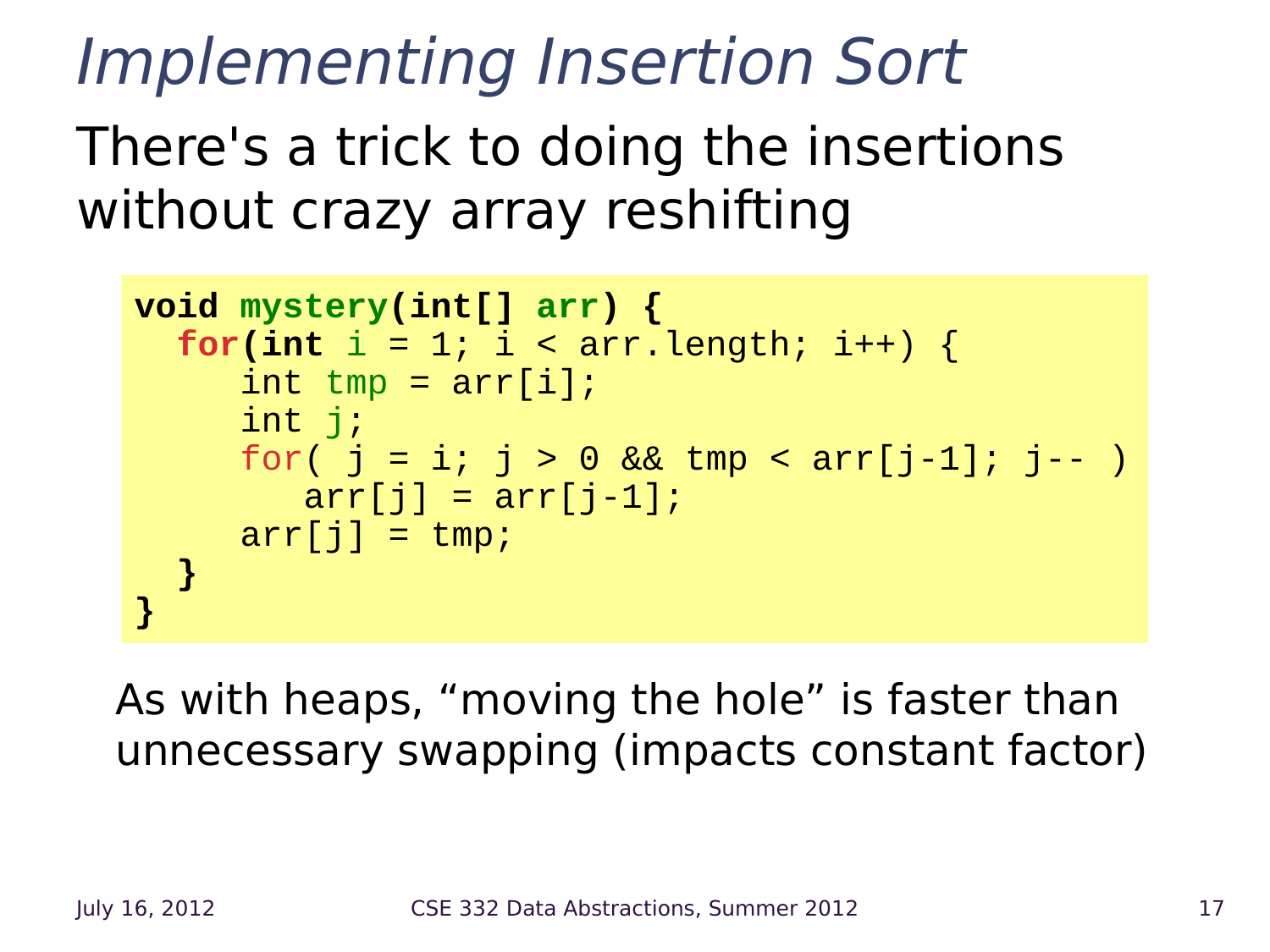

# Implementing Insertion Sort
There's a trick to doing the insertions without crazy array reshifting
void mystery(int[] arr) {
  for(int i = 1; i < arr.length; i++) {
     int tmp = arr[i];
     int j;
     for( j = i; j > 0 && tmp < arr[j-1]; j-- )
        arr[j] = arr[j-1];
     arr[j] = tmp;
  }
}
As with heaps, “moving the hole” is faster than unnecessary swapping (impacts constant factor)
July 16, 2012
CSE 332 Data Abstractions, Summer 2012
17